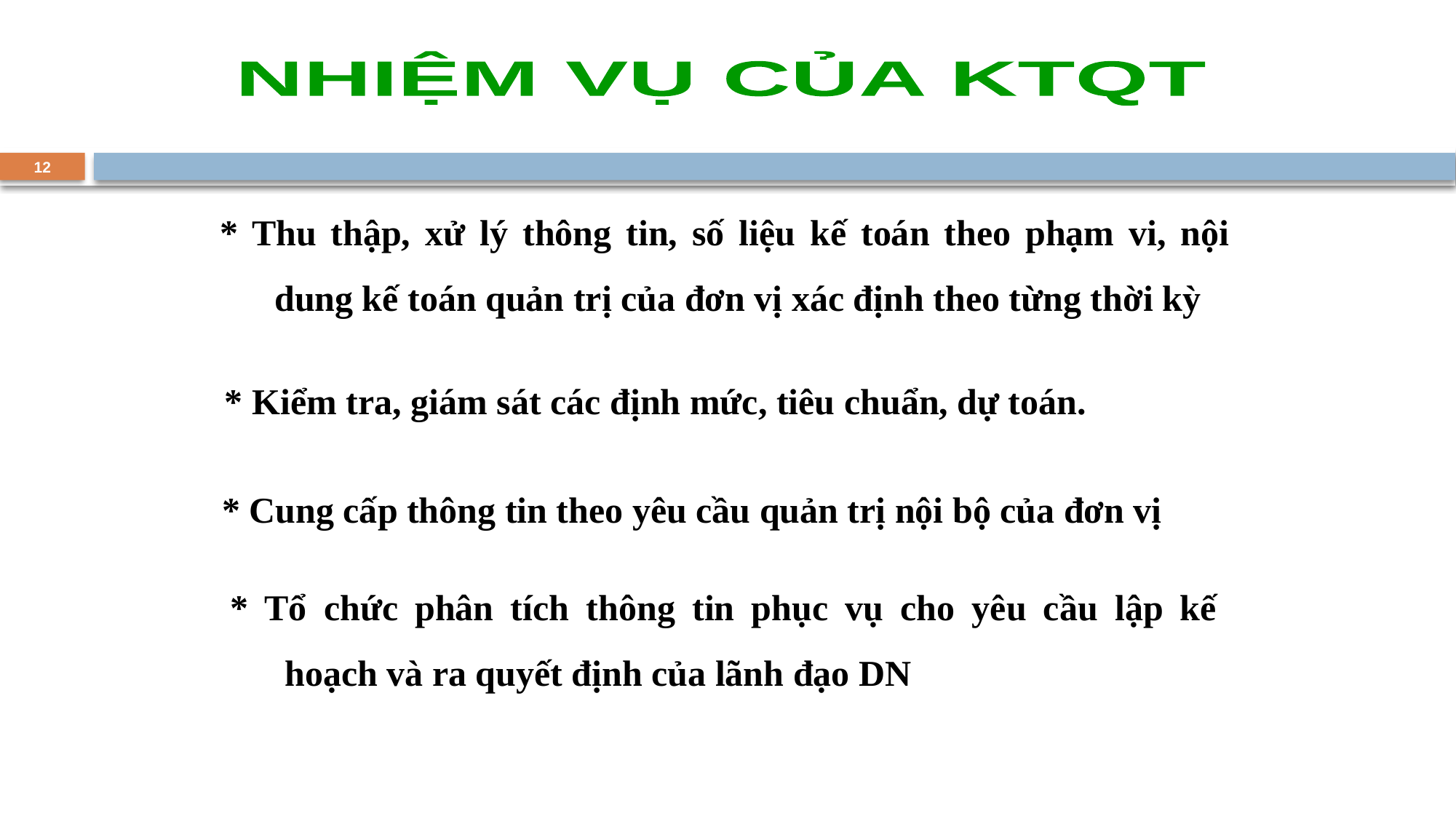

NHIỆM VỤ CỦA KTQT
12
* Thu thập, xử lý thông tin, số liệu kế toán theo phạm vi, nội dung kế toán quản trị của đơn vị xác định theo từng thời kỳ
* Kiểm tra, giám sát các định mức, tiêu chuẩn, dự toán.
* Cung cấp thông tin theo yêu cầu quản trị nội bộ của đơn vị
* Tổ chức phân tích thông tin phục vụ cho yêu cầu lập kế hoạch và ra quyết định của lãnh đạo DN